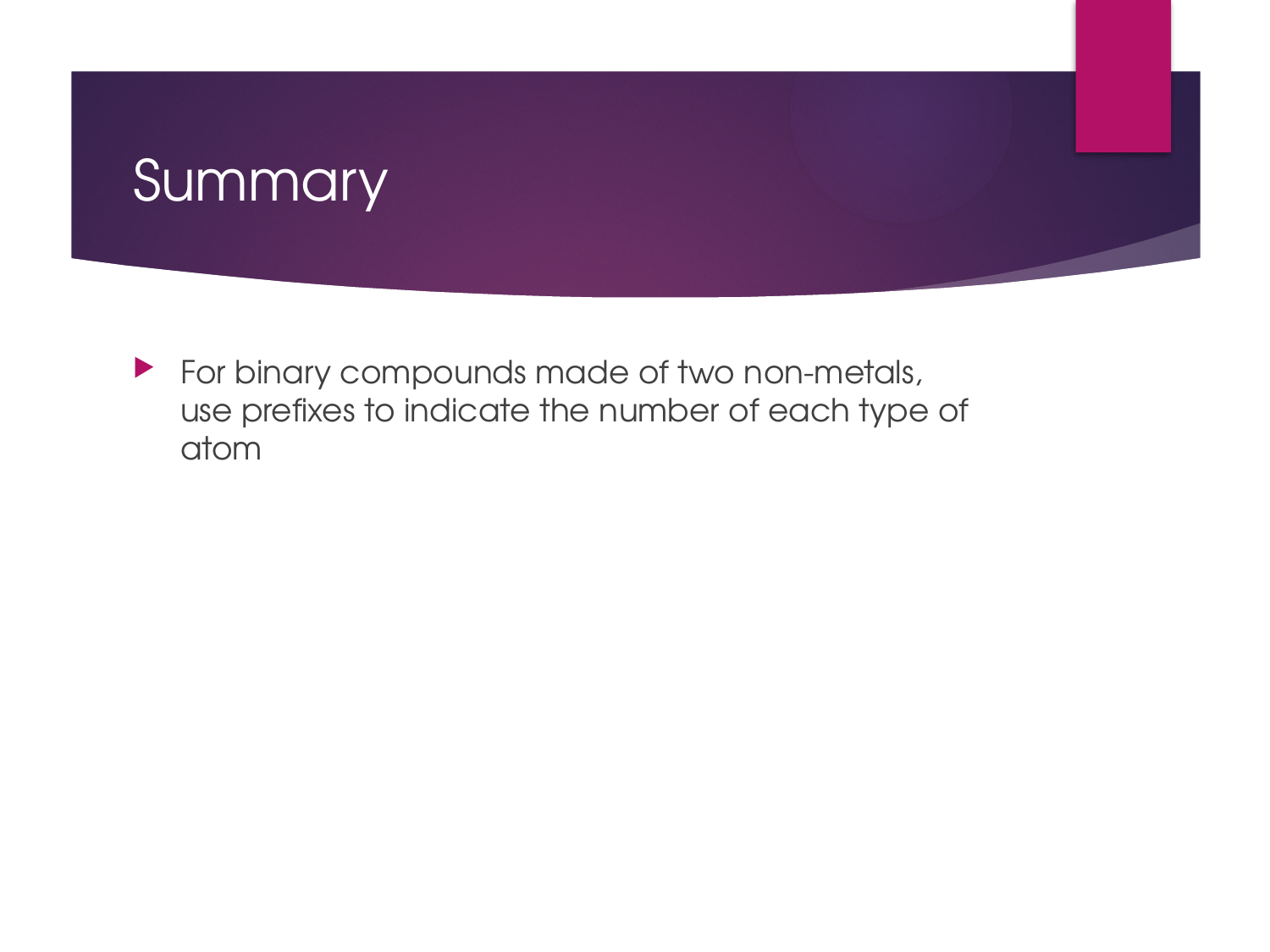

# Summary
For binary compounds made of two non-metals,  use prefixes to indicate the number of each type of atom